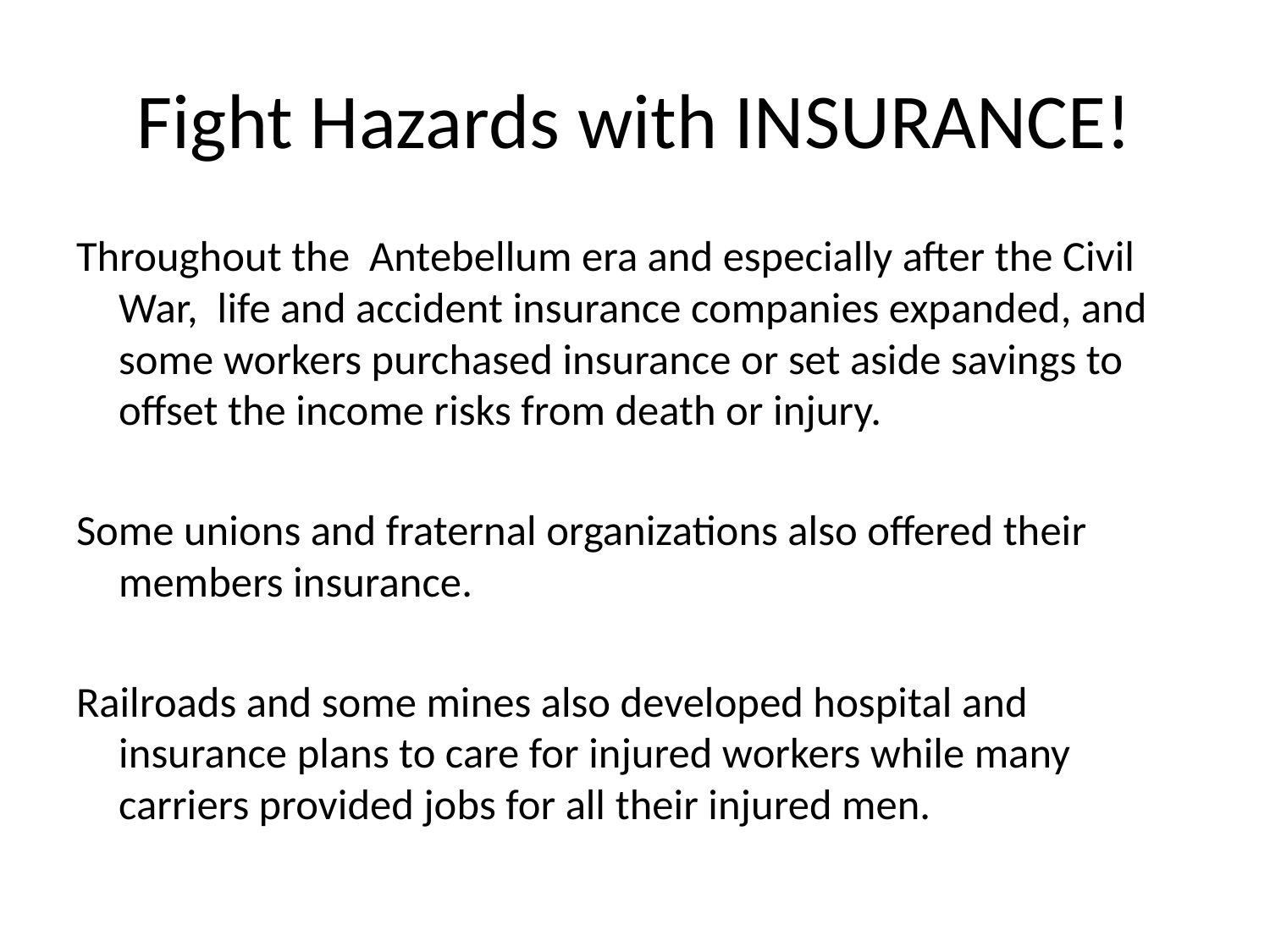

# Fight Hazards with INSURANCE!
Throughout the  Antebellum era and especially after the Civil War,  life and accident insurance companies expanded, and some workers purchased insurance or set aside savings to offset the income risks from death or injury.

Some unions and fraternal organizations also offered their members insurance.

Railroads and some mines also developed hospital and insurance plans to care for injured workers while many carriers provided jobs for all their injured men.